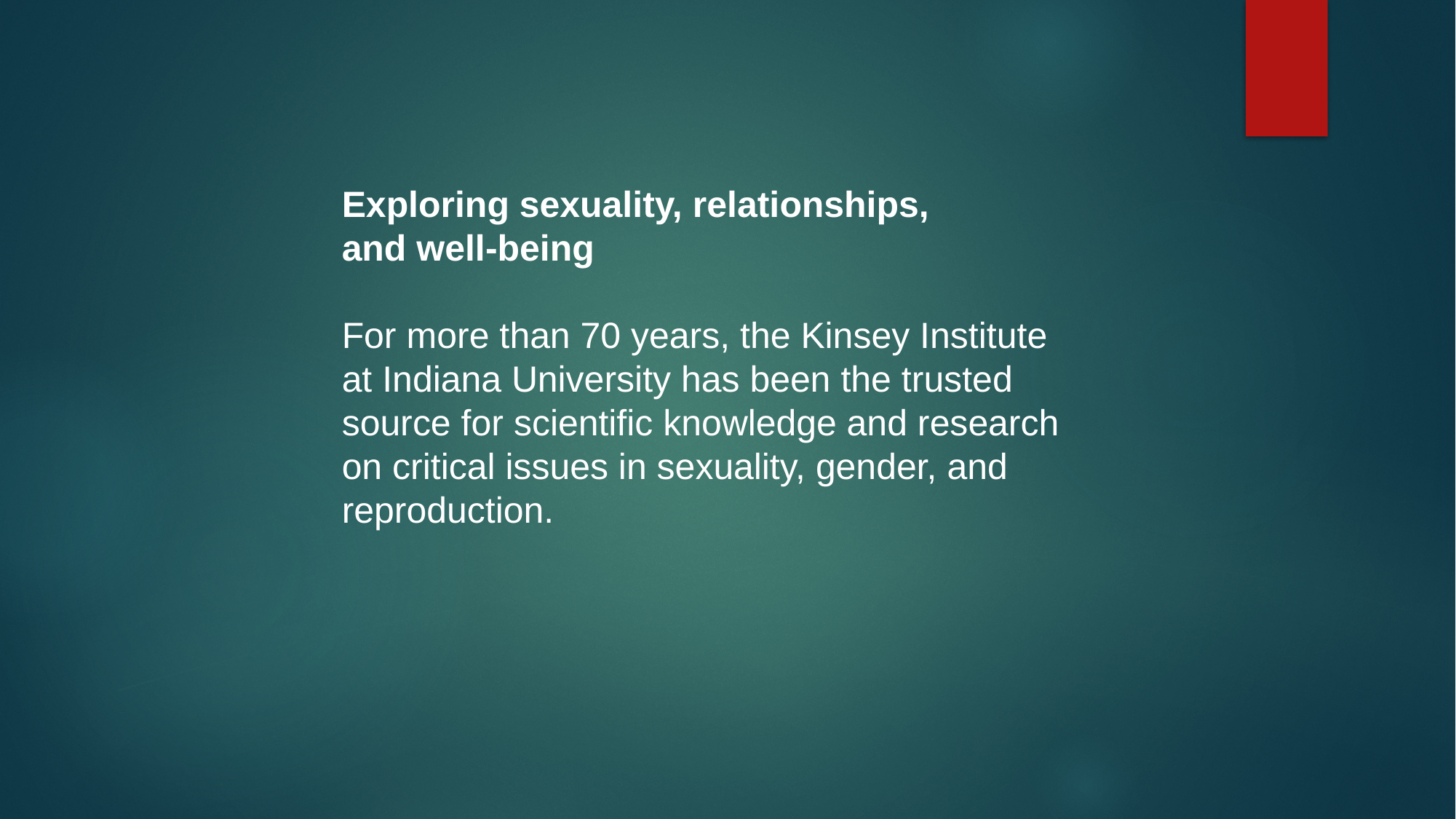

Exploring sexuality, relationships,
and well-being

For more than 70 years, the Kinsey Institute at Indiana University has been the trusted source for scientific knowledge and research on critical issues in sexuality, gender, and reproduction.